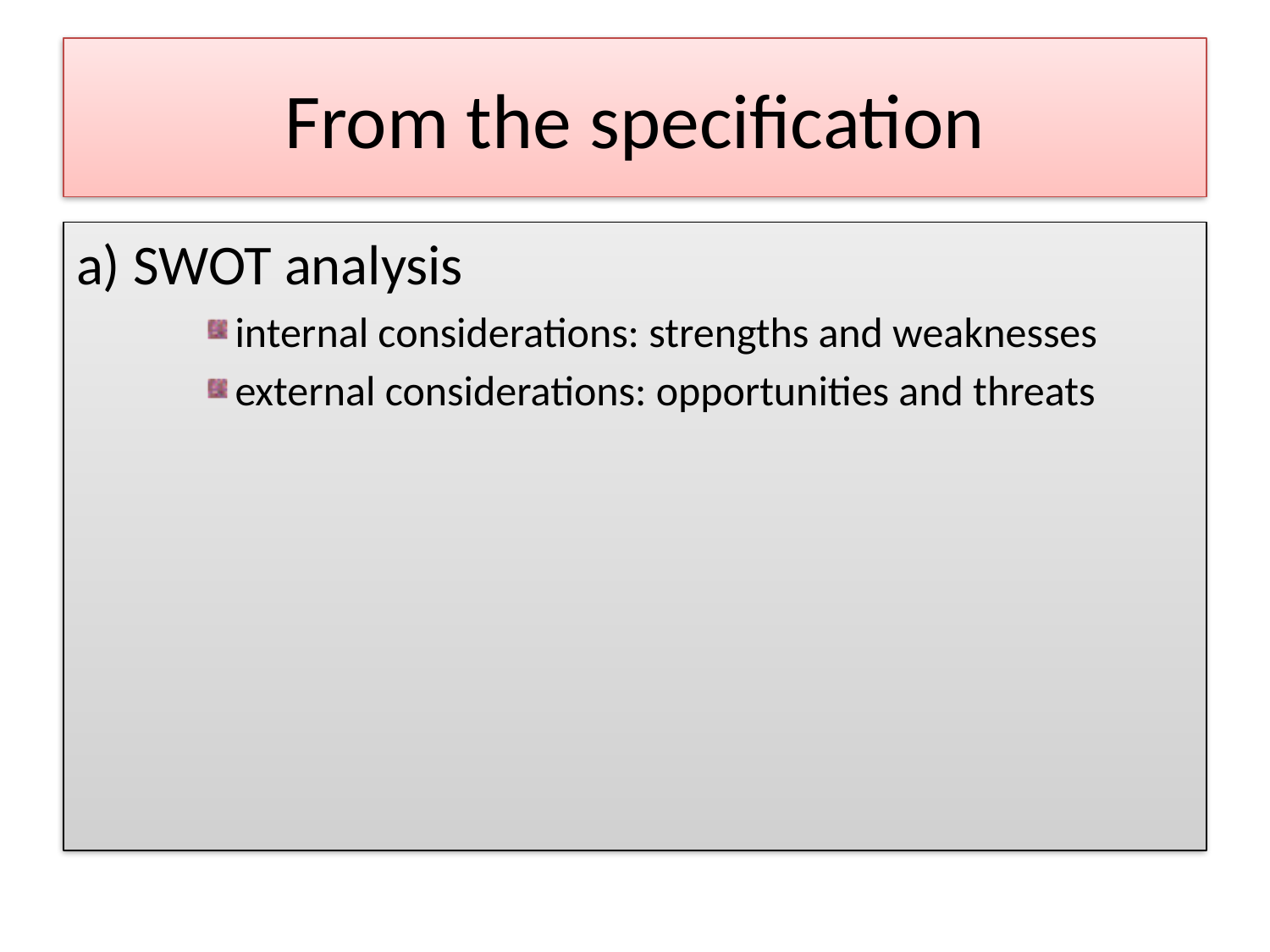

# From the specification
a) SWOT analysis
internal considerations: strengths and weaknesses
external considerations: opportunities and threats